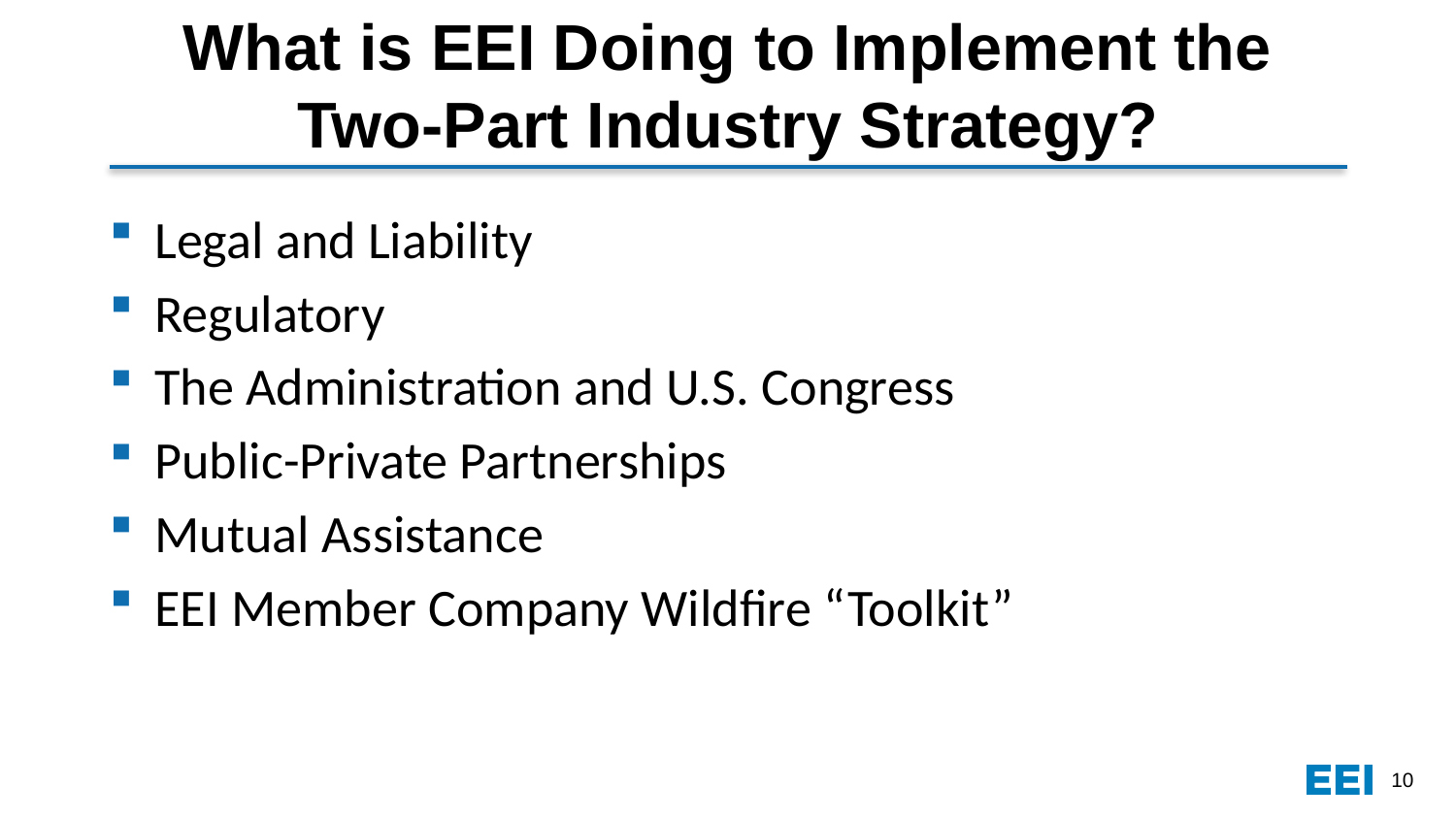

# What is EEI Doing to Implement the Two-Part Industry Strategy?
Legal and Liability
Regulatory
The Administration and U.S. Congress
Public-Private Partnerships
Mutual Assistance
EEI Member Company Wildfire “Toolkit”